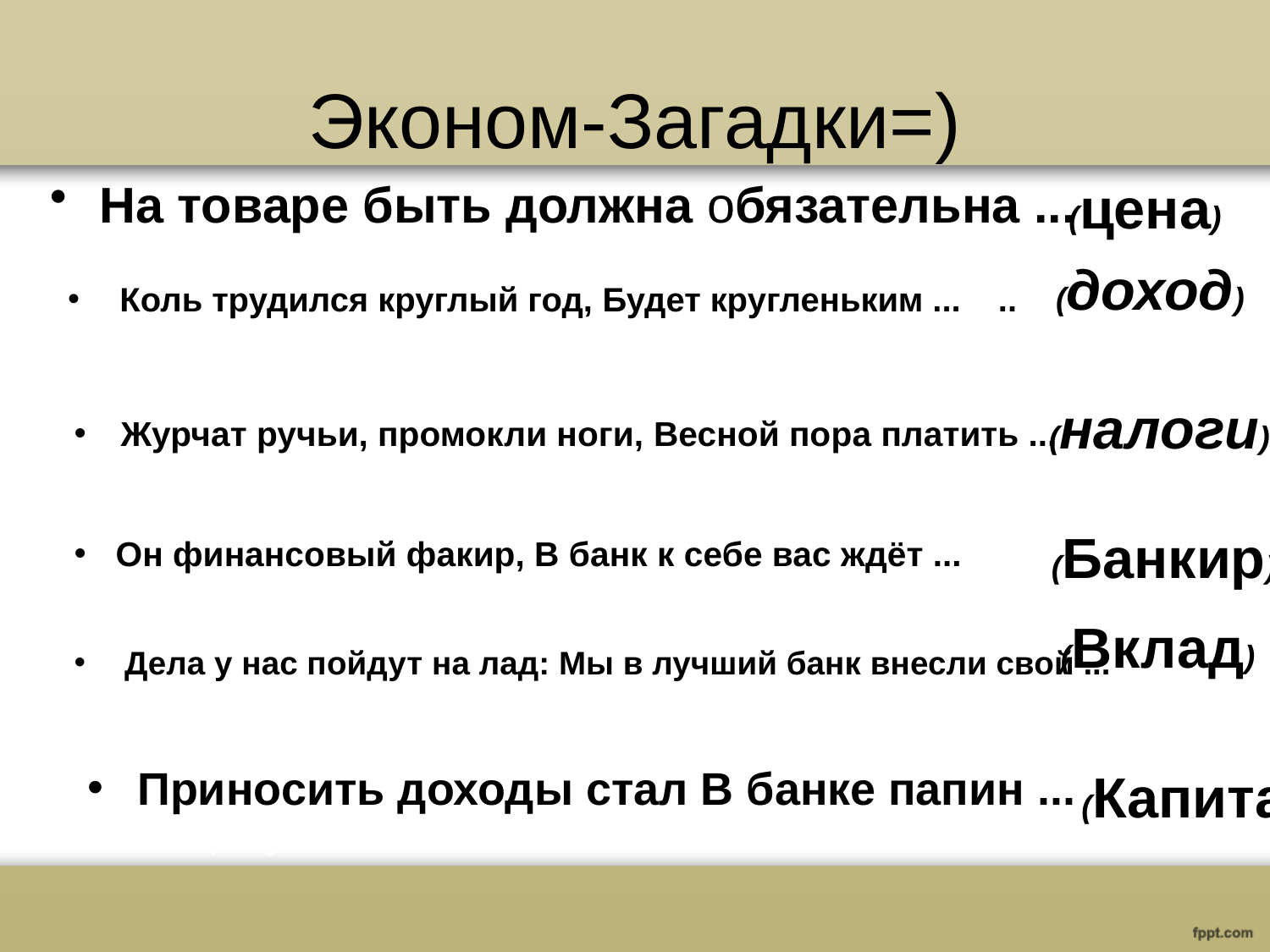

# Эконом-Загадки=)
(цена)
На товаре быть должна обязательна ...
(доход)
Коль трудился круглый год, Будет кругленьким ...    ..
(налоги)
Журчат ручьи, промокли ноги, Весной пора платить ...
(Банкир)
Он финансовый факир, В банк к себе вас ждёт ...
(Вклад)
Дела у нас пойдут на лад: Мы в лучший банк внесли свой ...
Приносить доходы стал В банке папин ...
(Капитал)